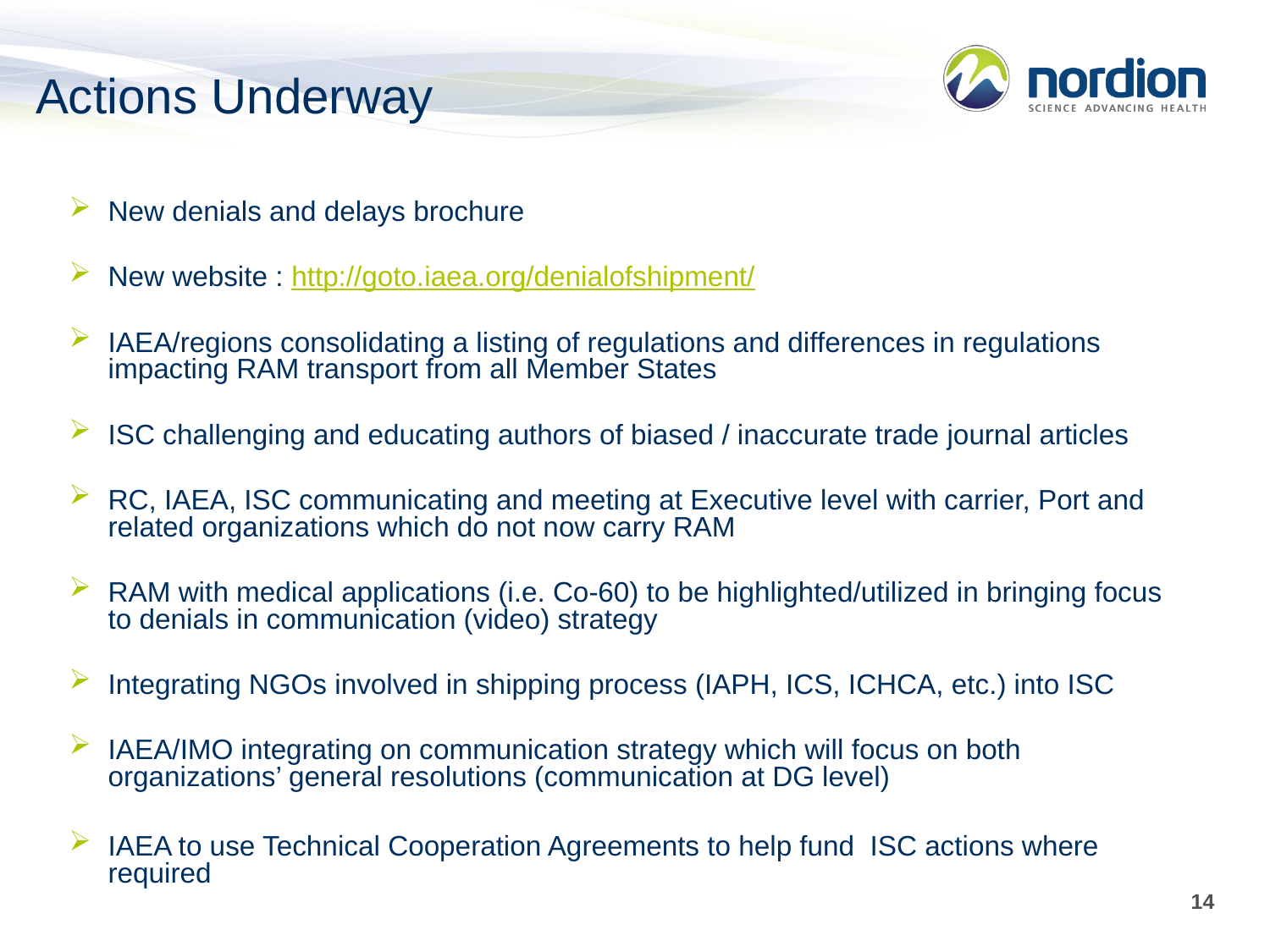

Actions Underway

New denials and delays brochure

New website : http://goto.iaea.org/denialofshipment/

IAEA/regions consolidating a listing of regulations and differences in regulations impacting RAM transport from all Member States

ISC challenging and educating authors of biased / inaccurate trade journal articles

RC, IAEA, ISC communicating and meeting at Executive level with carrier, Port and related organizations which do not now carry RAM

RAM with medical applications (i.e. Co-60) to be highlighted/utilized in bringing focus to denials in communication (video) strategy

Integrating NGOs involved in shipping process (IAPH, ICS, ICHCA, etc.) into ISC

IAEA/IMO integrating on communication strategy which will focus on both organizations’ general resolutions (communication at DG level)

IAEA to use Technical Cooperation Agreements to help fund  ISC actions where required